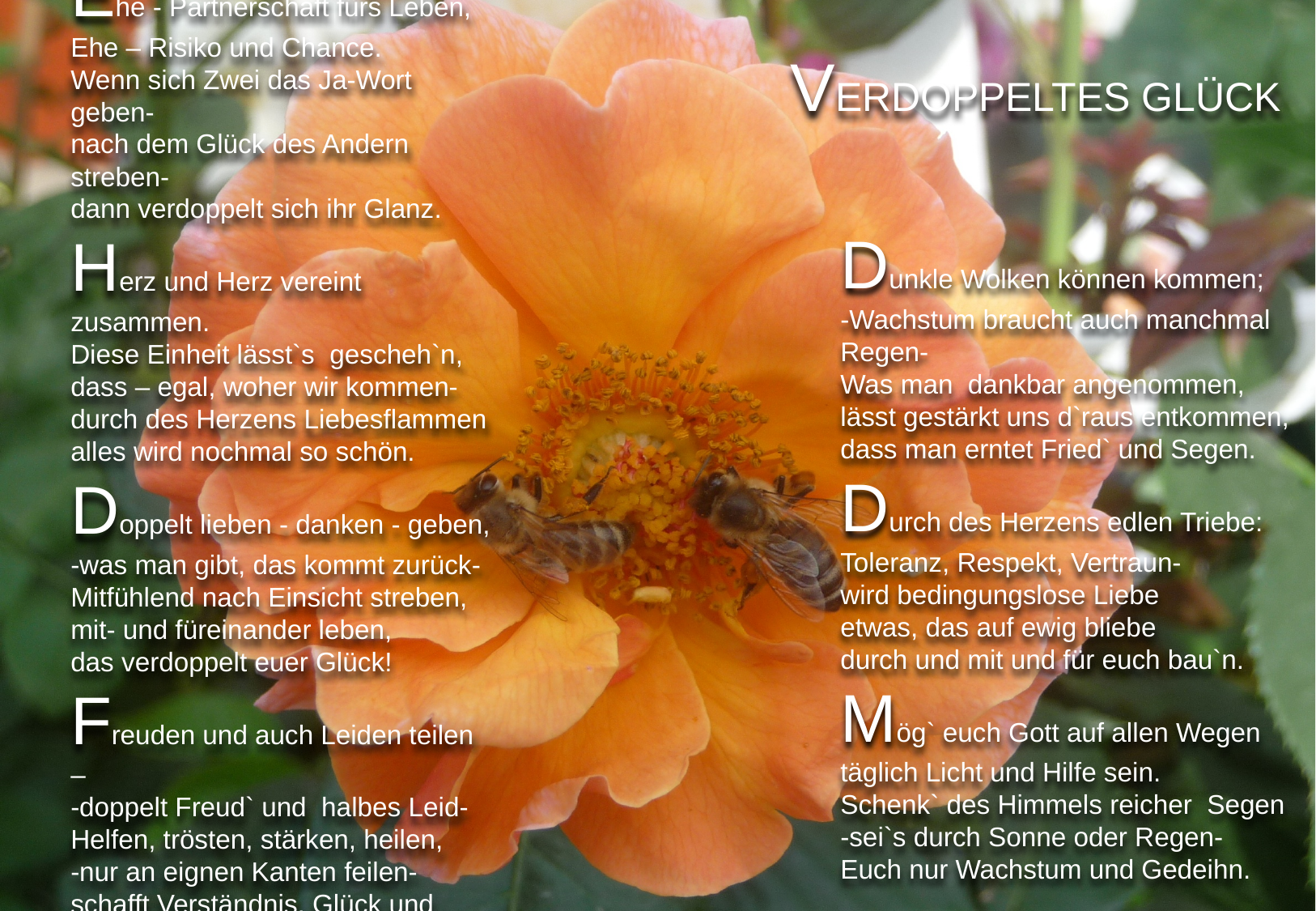

Ehe - Partnerschaft fürs Leben,
Ehe – Risiko und Chance.
Wenn sich Zwei das Ja-Wort geben-
nach dem Glück des Andern streben-
dann verdoppelt sich ihr Glanz.
Herz und Herz vereint zusammen.
Diese Einheit lässt`s  gescheh`n,
dass – egal, woher wir kommen-
durch des Herzens Liebesflammen
alles wird nochmal so schön.
Doppelt lieben - danken - geben,
-was man gibt, das kommt zurück-
Mitfühlend nach Einsicht streben,
mit- und füreinander leben,
das verdoppelt euer Glück!
Freuden und auch Leiden teilen –
-doppelt Freud` und  halbes Leid-
Helfen, trösten, stärken, heilen,
-nur an eignen Kanten feilen-
schafft Verständnis, Glück und Freud`.
Verdoppeltes Glück
Dunkle Wolken können kommen;
-Wachstum braucht auch manchmal Regen-
Was man  dankbar angenommen,
lässt gestärkt uns d`raus entkommen,
dass man erntet Fried` und Segen.
Durch des Herzens edlen Triebe:
Toleranz, Respekt, Vertraun-
wird bedingungslose Liebe
etwas, das auf ewig bliebe
durch und mit und für euch bau`n.
Mög` euch Gott auf allen Wegen
täglich Licht und Hilfe sein.
Schenk` des Himmels reicher  Segen
-sei`s durch Sonne oder Regen-
Euch nur Wachstum und Gedeihn.